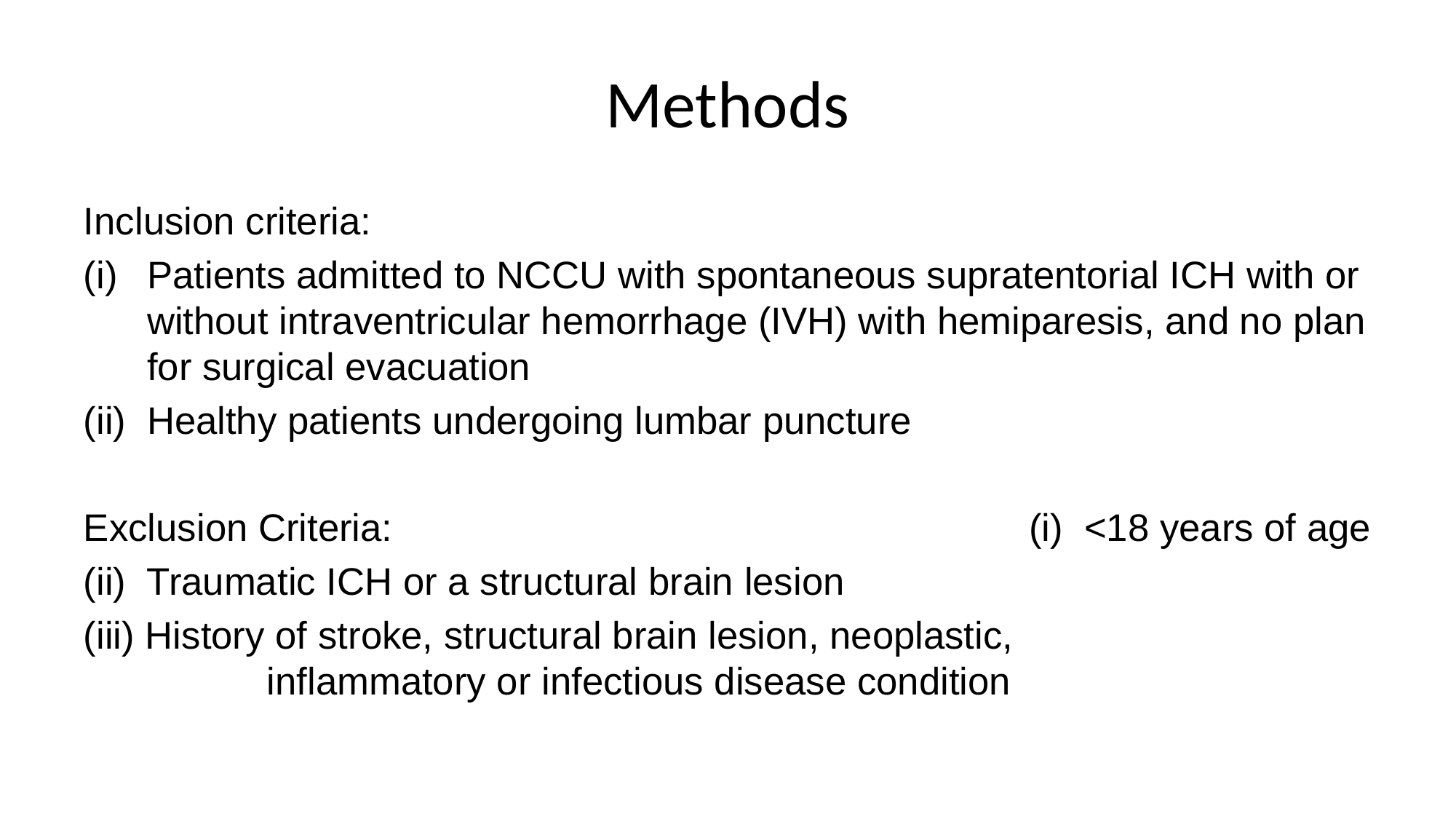

# Methods
Inclusion criteria:
Patients admitted to NCCU with spontaneous supratentorial ICH with or without intraventricular hemorrhage (IVH) with hemiparesis, and no plan for surgical evacuation
Healthy patients undergoing lumbar puncture

Exclusion Criteria: 								                                                        (i)  <18 years of age
(ii)  Traumatic ICH or a structural brain lesion
(iii) History of stroke, structural brain lesion, neoplastic,  	                 	  	   	 inflammatory or infectious disease condition